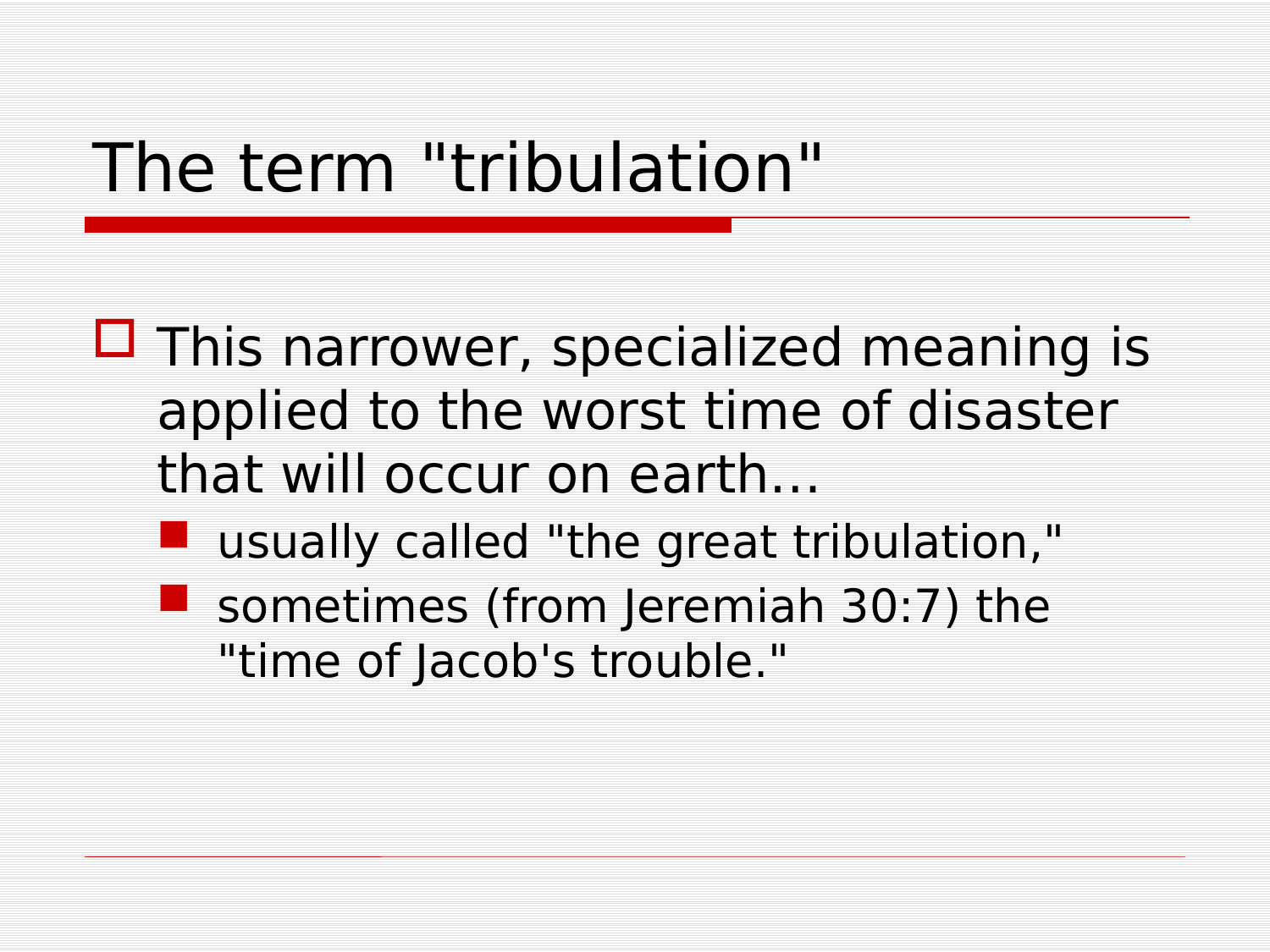

# The term "tribulation"
This narrower, specialized meaning is applied to the worst time of disaster that will occur on earth…
usually called "the great tribulation,"
sometimes (from Jeremiah 30:7) the "time of Jacob's trouble."